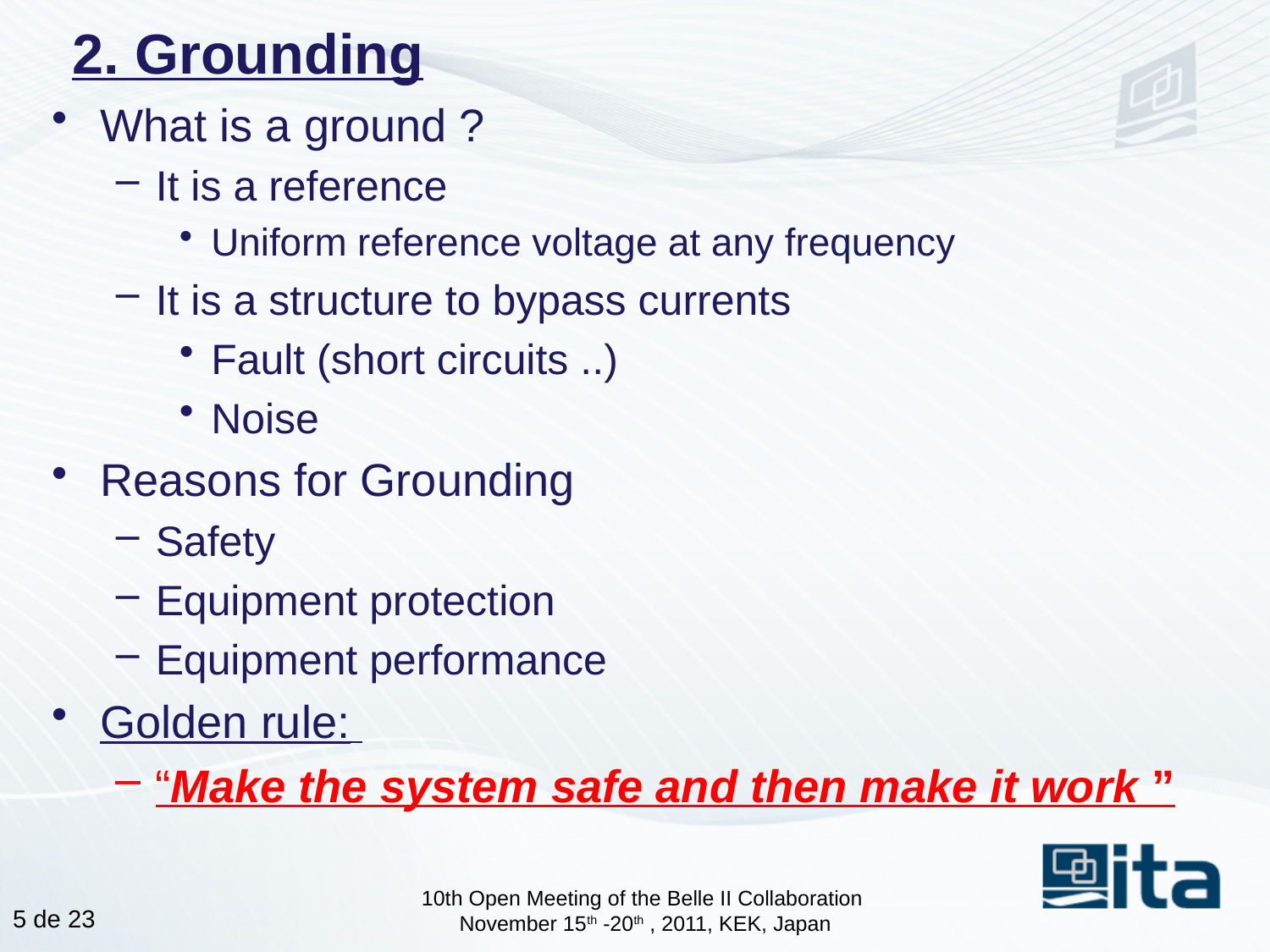

# 2. Grounding
What is a ground ?
It is a reference
Uniform reference voltage at any frequency
It is a structure to bypass currents
Fault (short circuits ..)
Noise
Reasons for Grounding
Safety
Equipment protection
Equipment performance
Golden rule:
“Make the system safe and then make it work ”

10th Open Meeting of the Belle II Collaboration
November 15th -20th , 2011, KEK, Japan
5 de 23